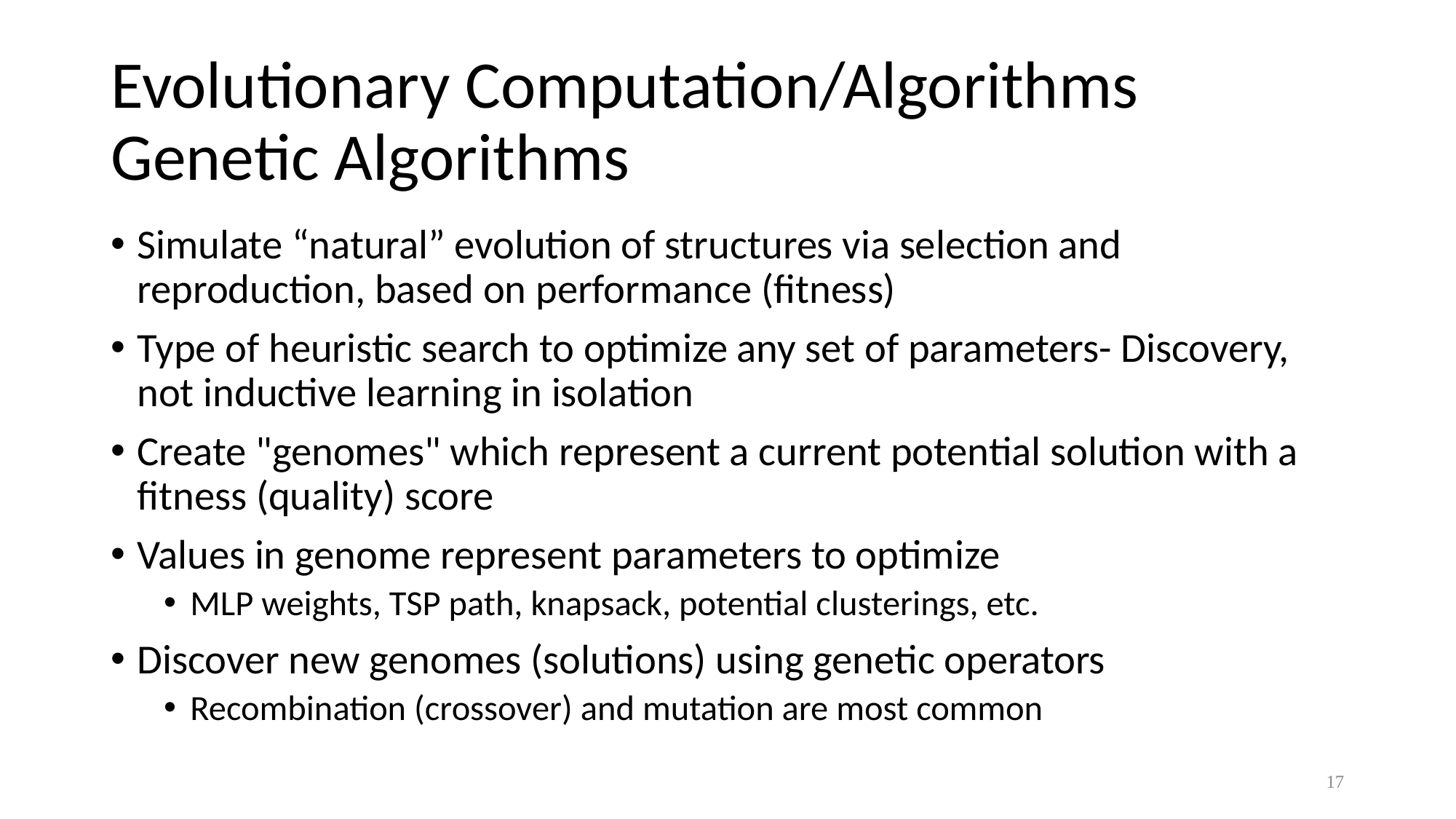

# Evolutionary Computation/Algorithms Genetic Algorithms
Simulate “natural” evolution of structures via selection and reproduction, based on performance (fitness)
Type of heuristic search to optimize any set of parameters- Discovery, not inductive learning in isolation
Create "genomes" which represent a current potential solution with a fitness (quality) score
Values in genome represent parameters to optimize
MLP weights, TSP path, knapsack, potential clusterings, etc.
Discover new genomes (solutions) using genetic operators
Recombination (crossover) and mutation are most common
17